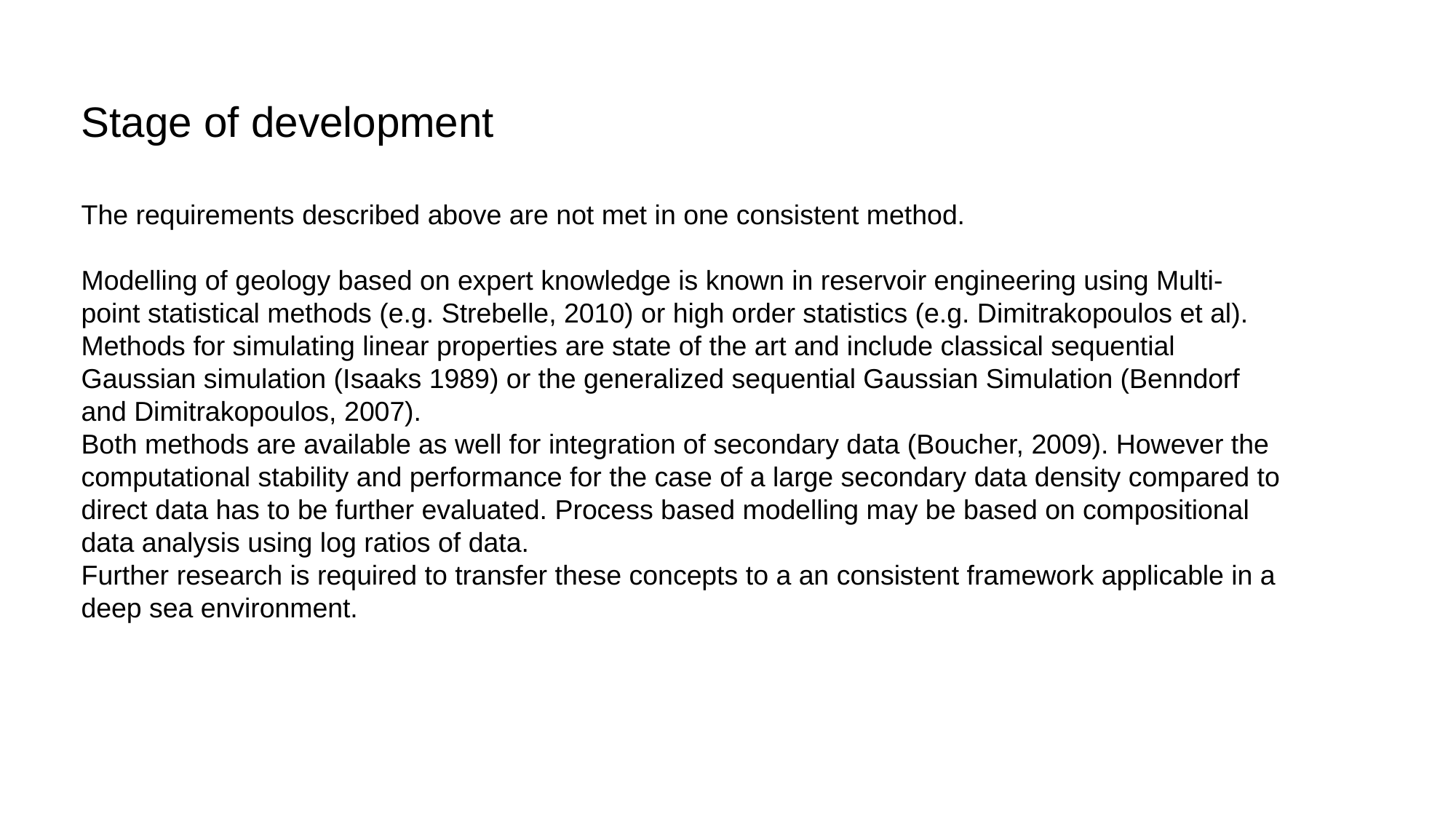

Stage of development

The requirements described above are not met in one consistent method.

Modelling of geology based on expert knowledge is known in reservoir engineering using Multi-point statistical methods (e.g. Strebelle, 2010) or high order statistics (e.g. Dimitrakopoulos et al). Methods for simulating linear properties are state of the art and include classical sequential Gaussian simulation (Isaaks 1989) or the generalized sequential Gaussian Simulation (Benndorf and Dimitrakopoulos, 2007).
Both methods are available as well for integration of secondary data (Boucher, 2009). However the computational stability and performance for the case of a large secondary data density compared to direct data has to be further evaluated. Process based modelling may be based on compositional data analysis using log ratios of data.
Further research is required to transfer these concepts to a an consistent framework applicable in a deep sea environment.